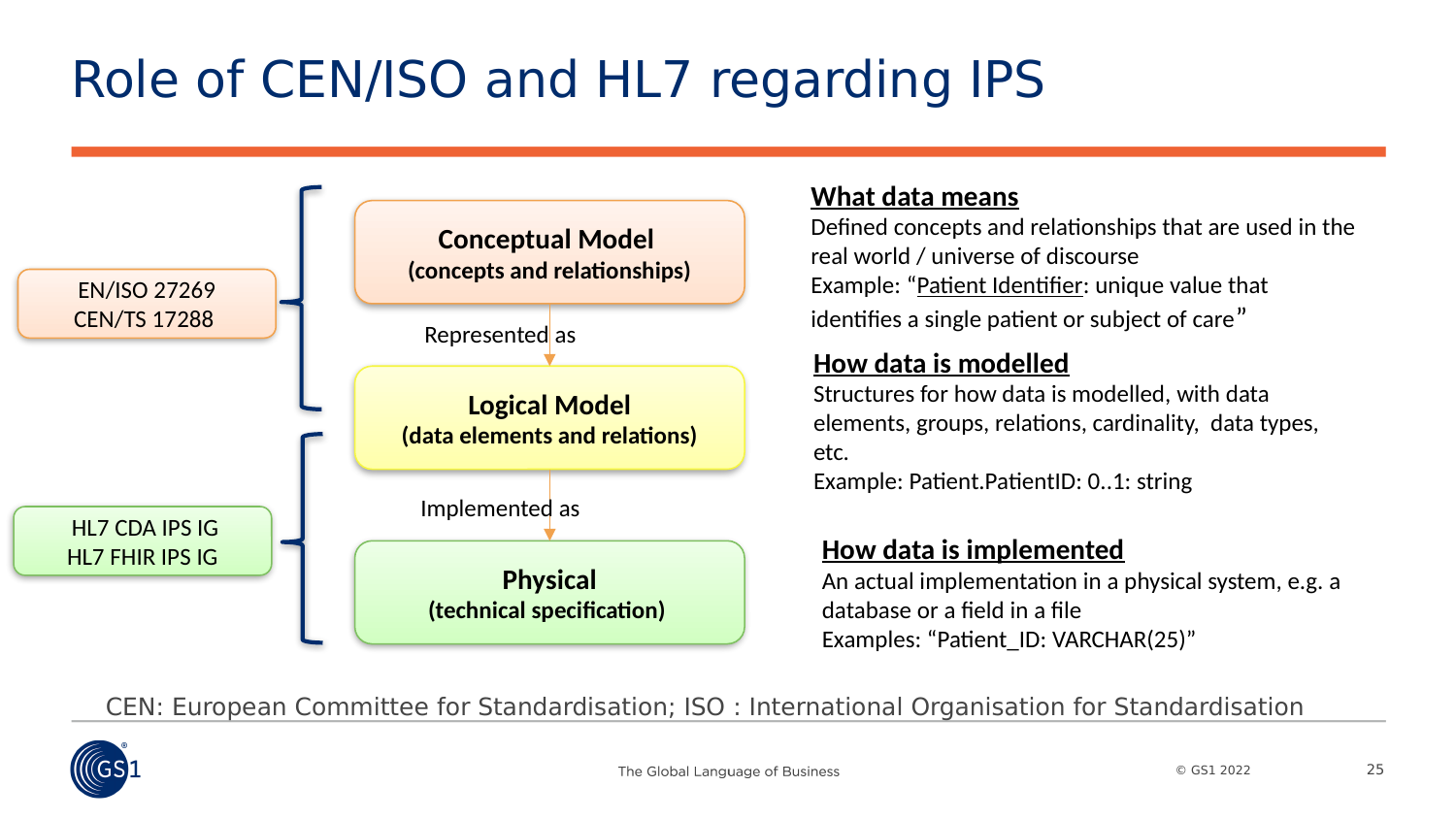

# Role of CEN/ISO and HL7 regarding IPS
What data means
Defined concepts and relationships that are used in the real world / universe of discourse
Example: “Patient Identifier: unique value that identifies a single patient or subject of care”

Conceptual Model
(concepts and relationships)
EN/ISO 27269
CEN/TS 17288
Represented as
How data is modelled
Structures for how data is modelled, with data elements, groups, relations, cardinality,  data types, etc.
Example: Patient.PatientID: 0..1: string
Logical Model
(data elements and relations)

Implemented as
 HL7 CDA IPS IG
HL7 FHIR IPS IG
How data is implemented
An actual implementation in a physical system, e.g. a database or a field in a file
Examples: “Patient_ID: VARCHAR(25)”
Physical
(technical specification)
CEN: European Committee for Standardisation; ISO : International Organisation for Standardisation
25